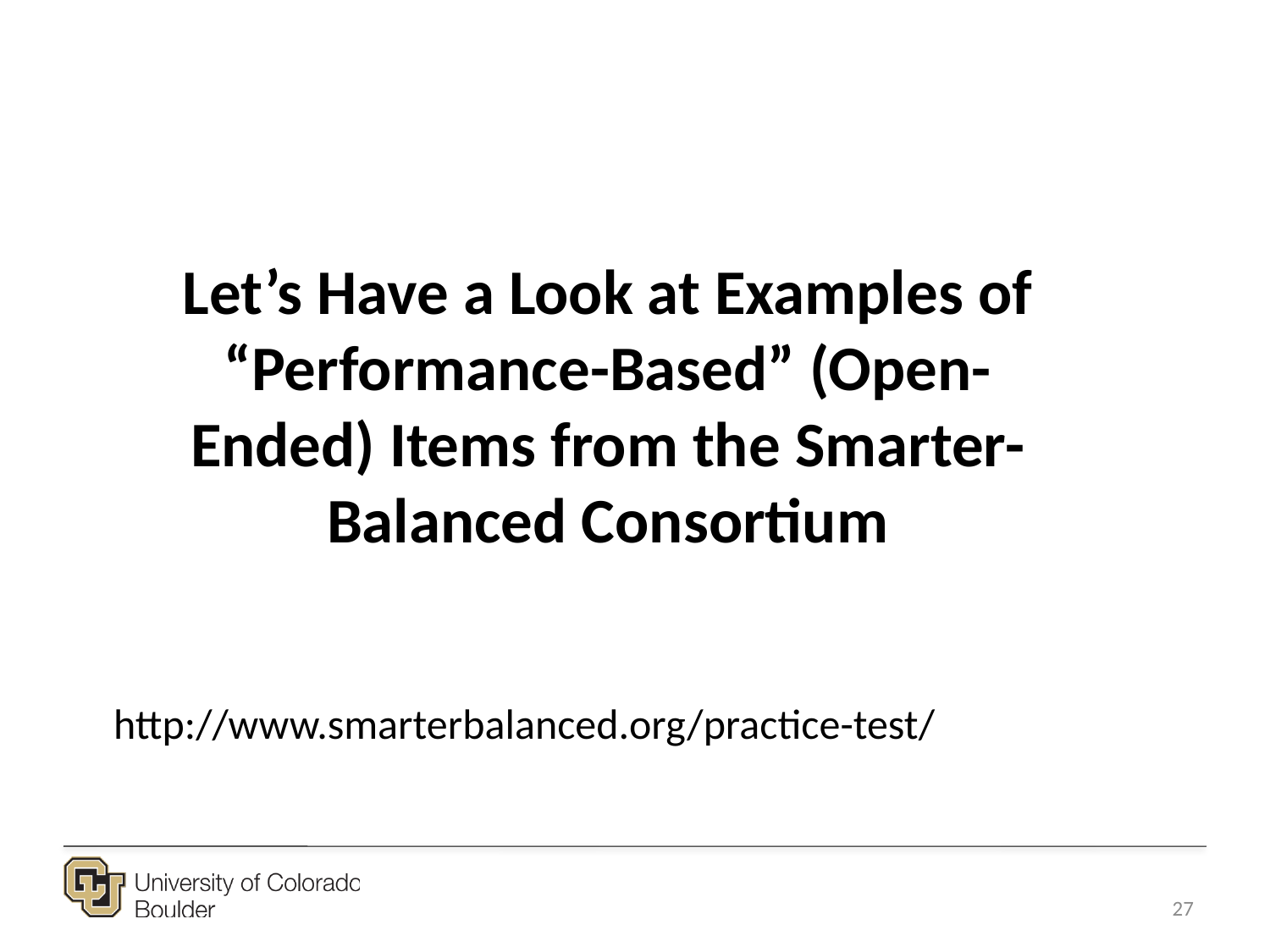

Let’s Have a Look at Examples of “Performance-Based” (Open-Ended) Items from the Smarter-Balanced Consortium
http://www.smarterbalanced.org/practice-test/
27